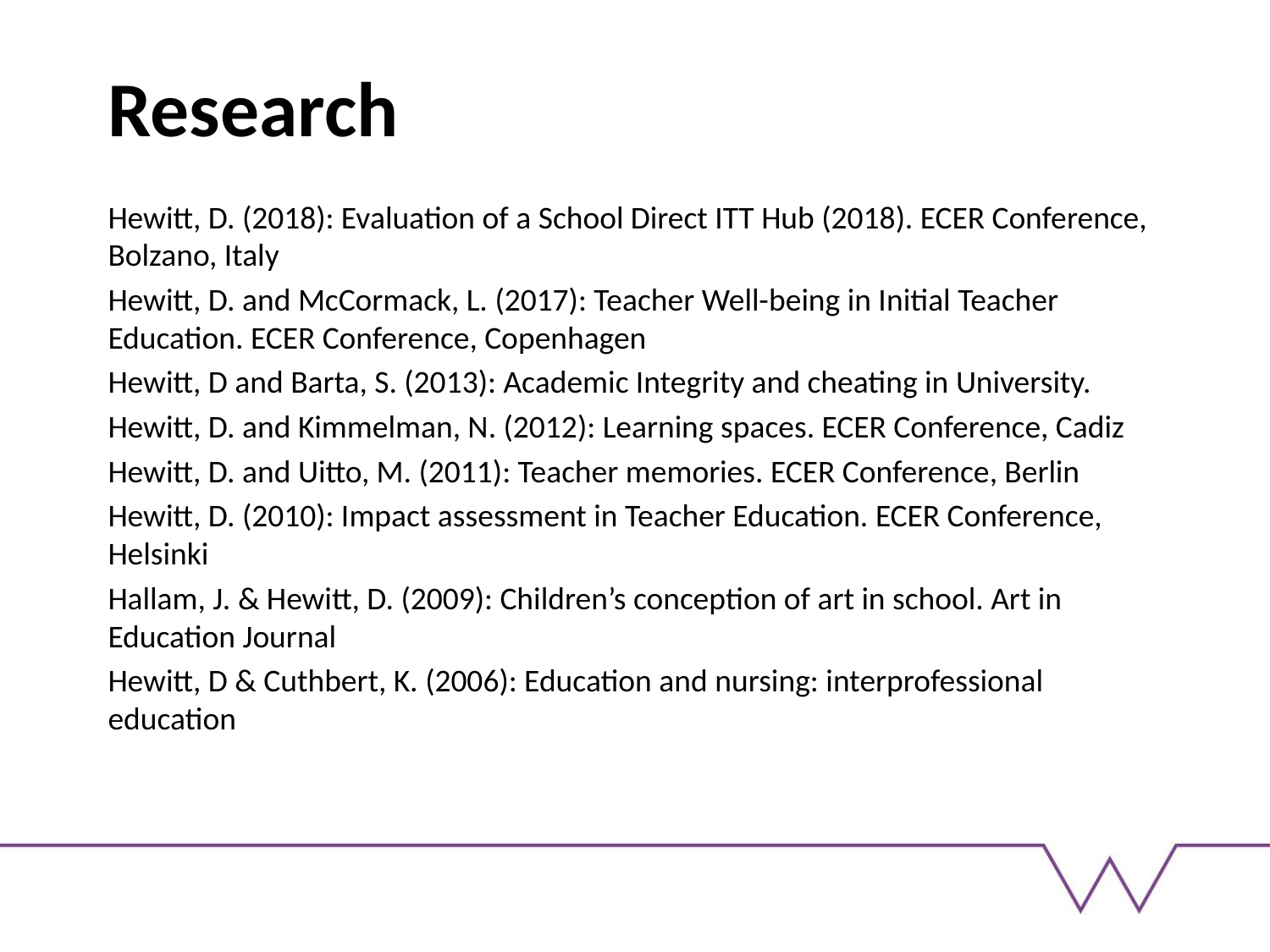

# Research
Hewitt, D. (2018): Evaluation of a School Direct ITT Hub (2018). ECER Conference, Bolzano, Italy
Hewitt, D. and McCormack, L. (2017): Teacher Well-being in Initial Teacher Education. ECER Conference, Copenhagen
Hewitt, D and Barta, S. (2013): Academic Integrity and cheating in University.
Hewitt, D. and Kimmelman, N. (2012): Learning spaces. ECER Conference, Cadiz
Hewitt, D. and Uitto, M. (2011): Teacher memories. ECER Conference, Berlin
Hewitt, D. (2010): Impact assessment in Teacher Education. ECER Conference, Helsinki
Hallam, J. & Hewitt, D. (2009): Children’s conception of art in school. Art in Education Journal
Hewitt, D & Cuthbert, K. (2006): Education and nursing: interprofessional education